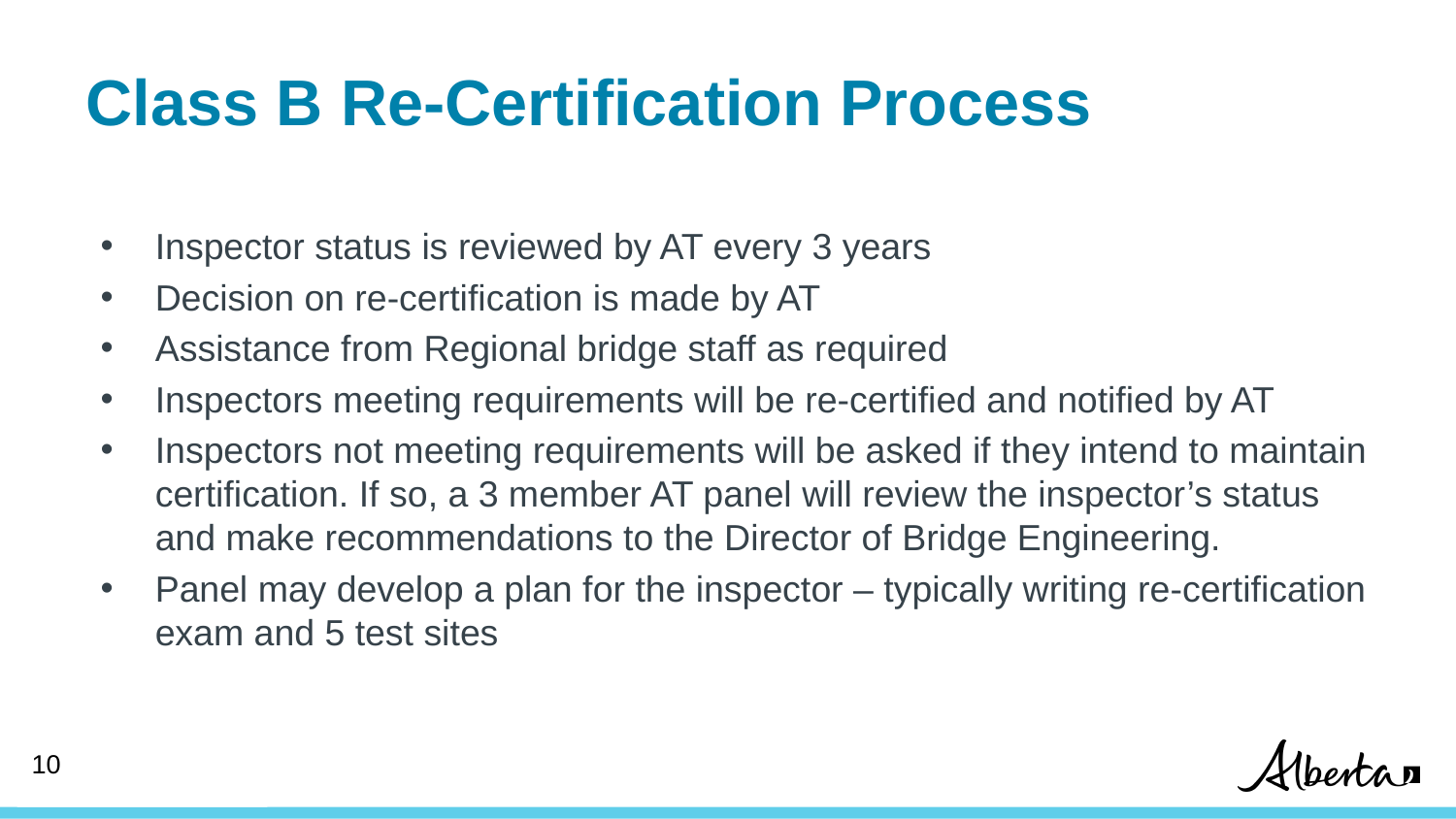

# Class B Re-Certification Process

Inspector status is reviewed by AT every 3 years
Decision on re-certification is made by AT
Assistance from Regional bridge staff as required
Inspectors meeting requirements will be re-certified and notified by AT
Inspectors not meeting requirements will be asked if they intend to maintain certification. If so, a 3 member AT panel will review the inspector’s status and make recommendations to the Director of Bridge Engineering.
Panel may develop a plan for the inspector – typically writing re-certification exam and 5 test sites

10